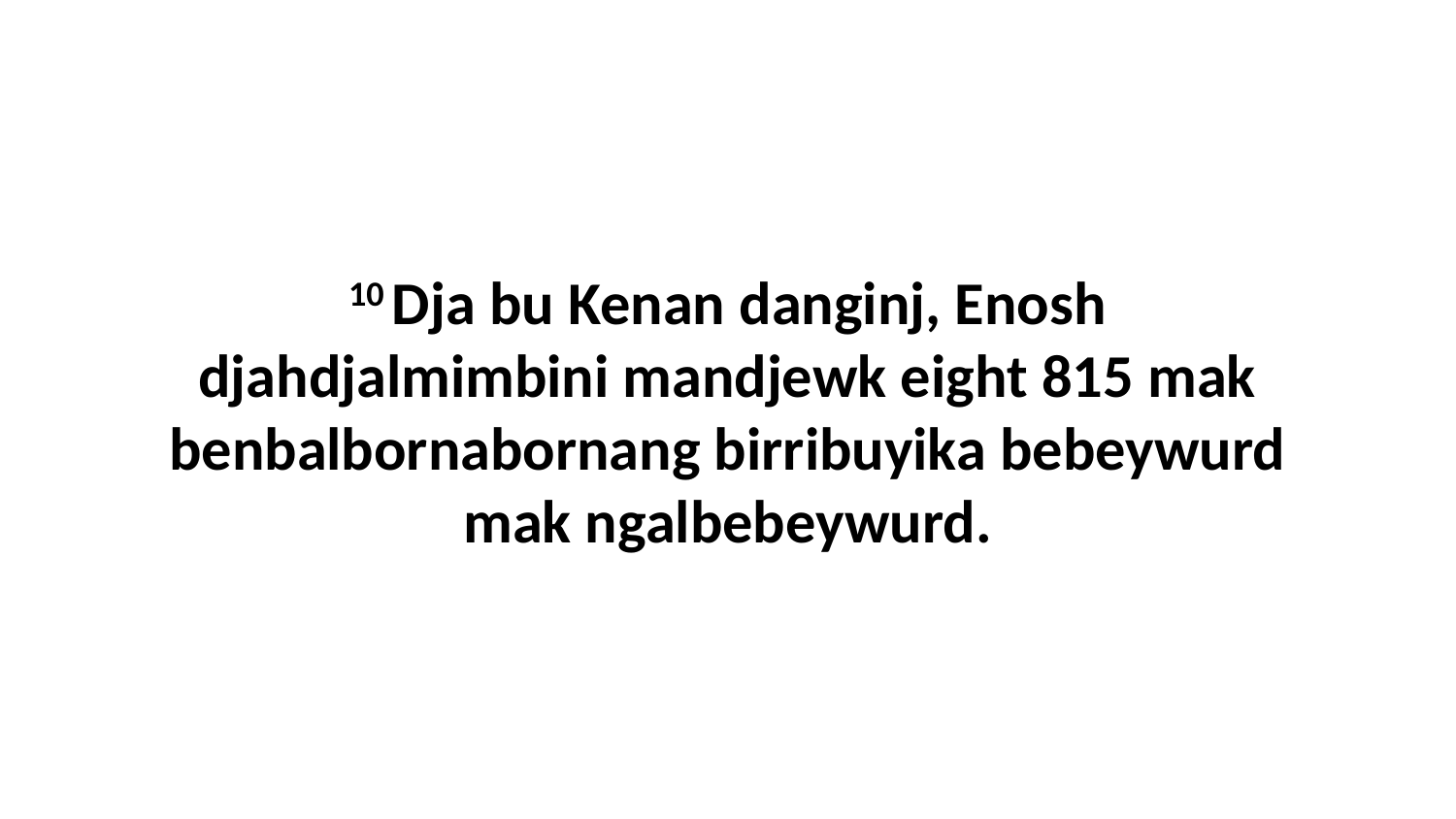

10 Dja bu Kenan danginj, Enosh djahdjalmimbini mandjewk eight 815 mak benbalbornabornang birribuyika bebeywurd mak ngalbebeywurd.